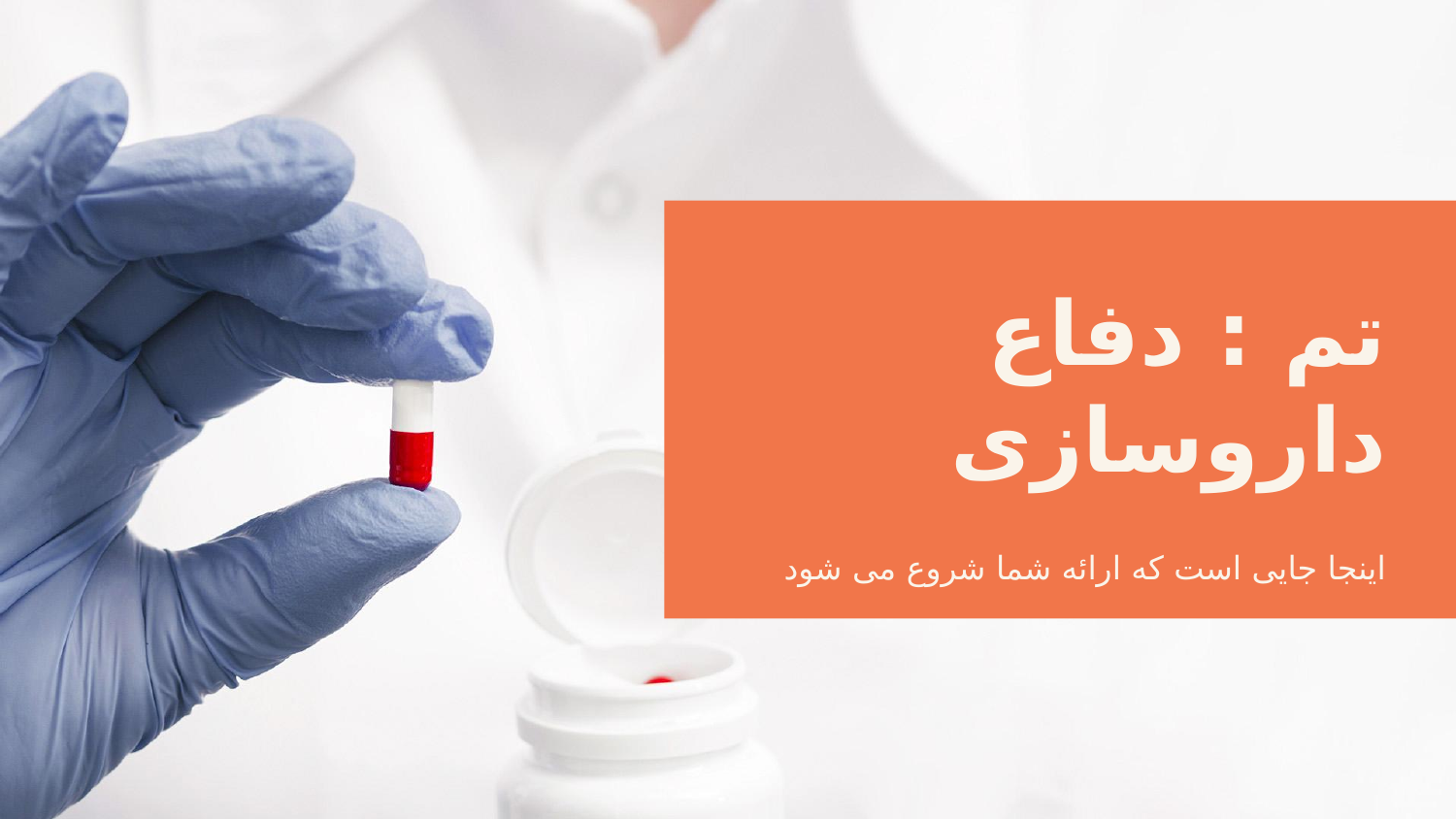

# تم : دفاع داروسازی
اینجا جایی است که ارائه شما شروع می شود